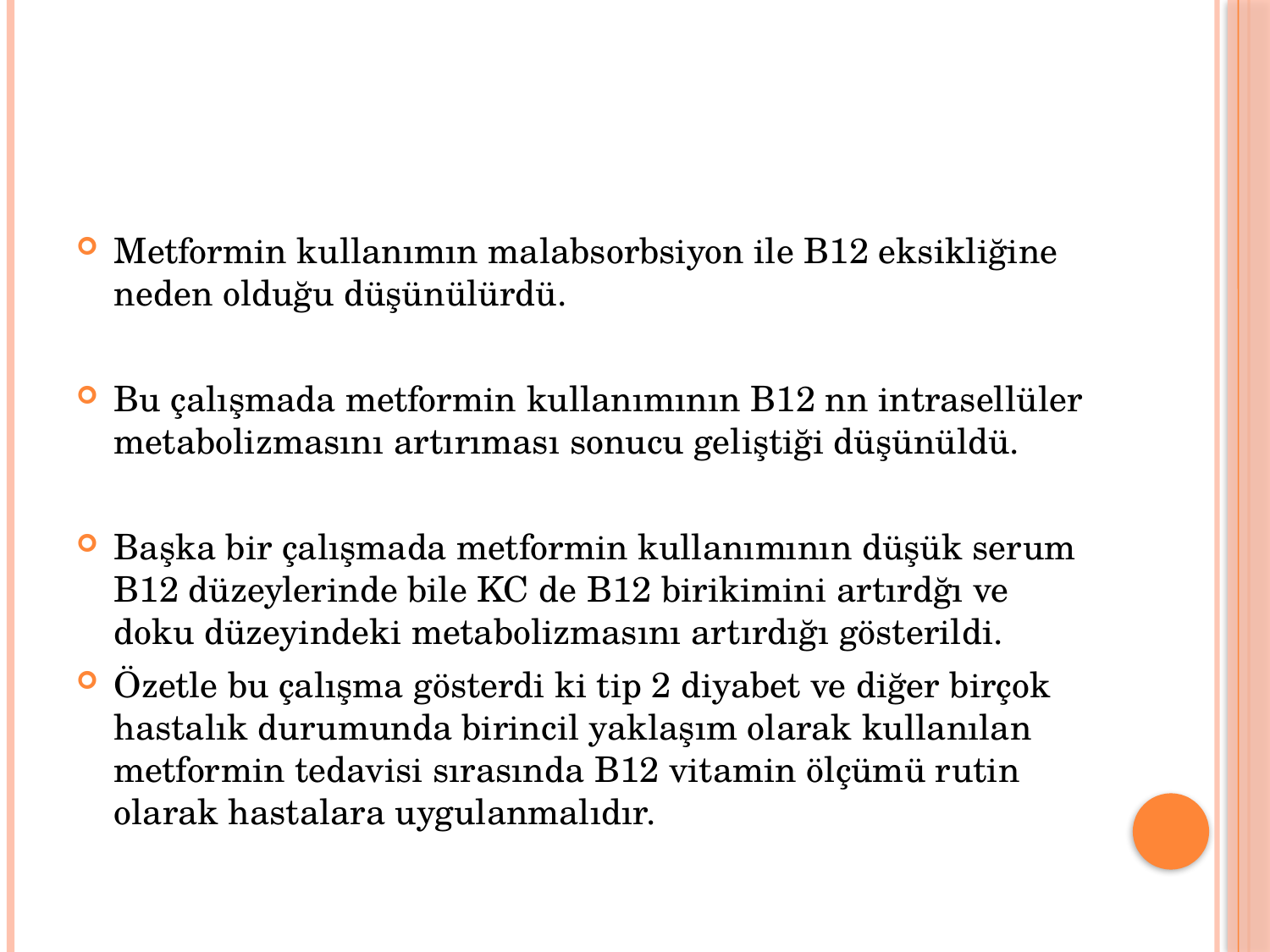

Metformin kullanımın malabsorbsiyon ile B12 eksikliğine neden olduğu düşünülürdü.

Bu çalışmada metformin kullanımının B12 nn intrasellüler metabolizmasını artırıması sonucu geliştiği düşünüldü.

Başka bir çalışmada metformin kullanımının düşük serum B12 düzeylerinde bile KC de B12 birikimini artırdğı ve doku düzeyindeki metabolizmasını artırdığı gösterildi.
Özetle bu çalışma gösterdi ki tip 2 diyabet ve diğer birçok hastalık durumunda birincil yaklaşım olarak kullanılan metformin tedavisi sırasında B12 vitamin ölçümü rutin olarak hastalara uygulanmalıdır.